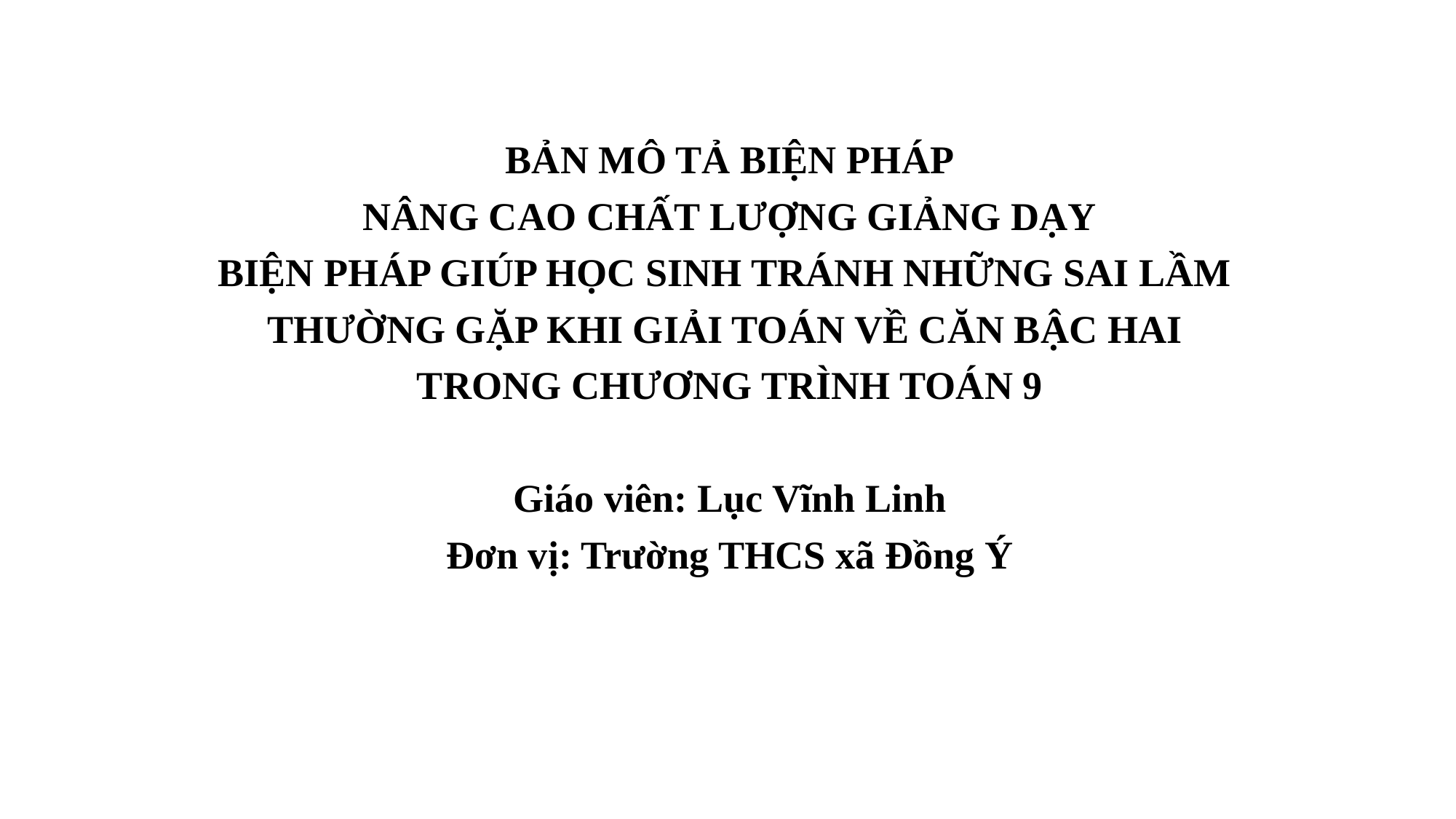

BẢN MÔ TẢ BIỆN PHÁP
NÂNG CAO CHẤT LƯỢNG GIẢNG DẠY
BIỆN PHÁP GIÚP HỌC SINH TRÁNH NHỮNG SAI LẦM
THƯỜNG GẶP KHI GIẢI TOÁN VỀ CĂN BẬC HAI
TRONG CHƯƠNG TRÌNH TOÁN 9

Giáo viên: Lục Vĩnh Linh
Đơn vị: Trường THCS xã Đồng Ý